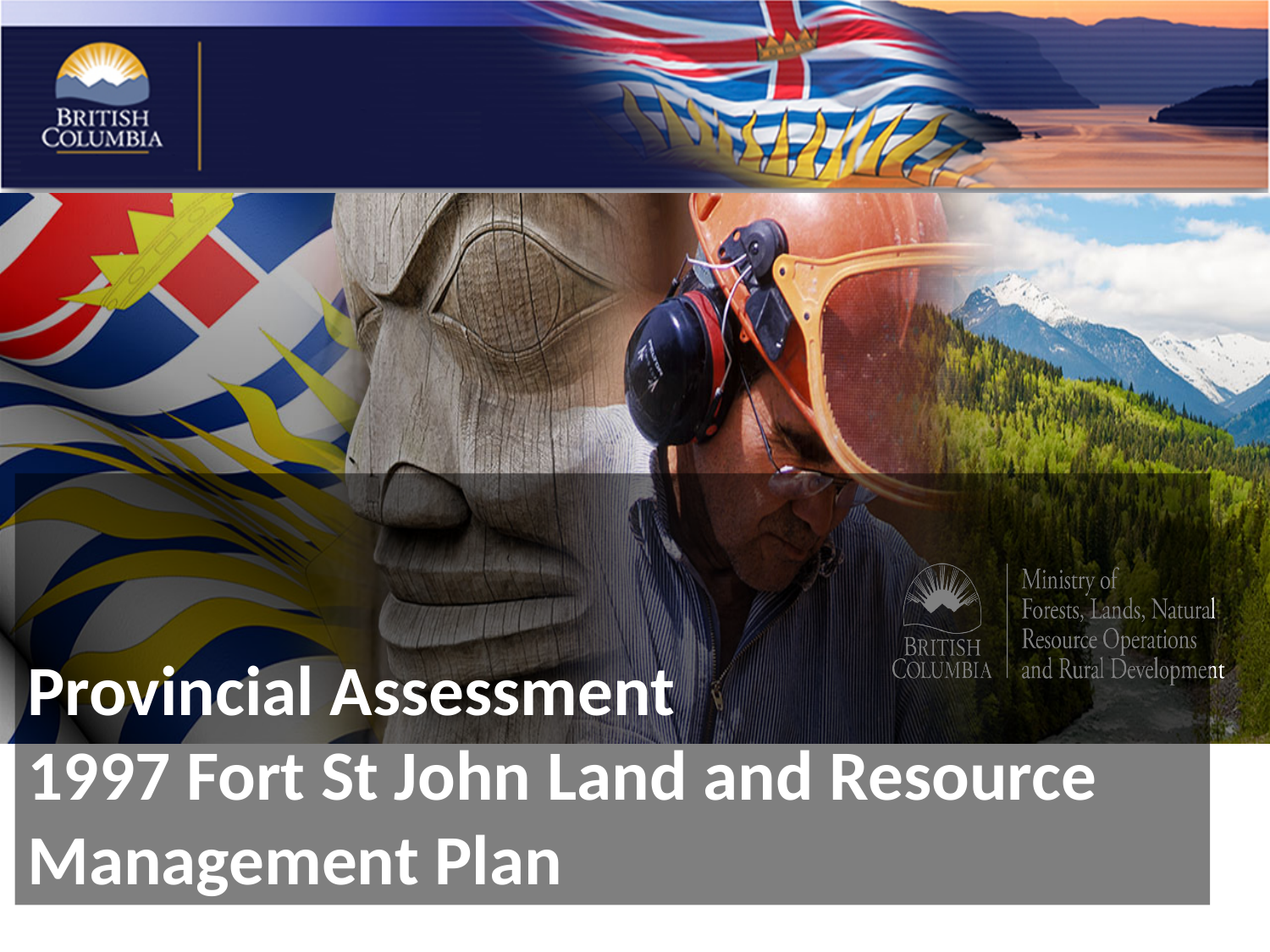

# Provincial Assessment 1997 Fort St John Land and Resource Management Plan